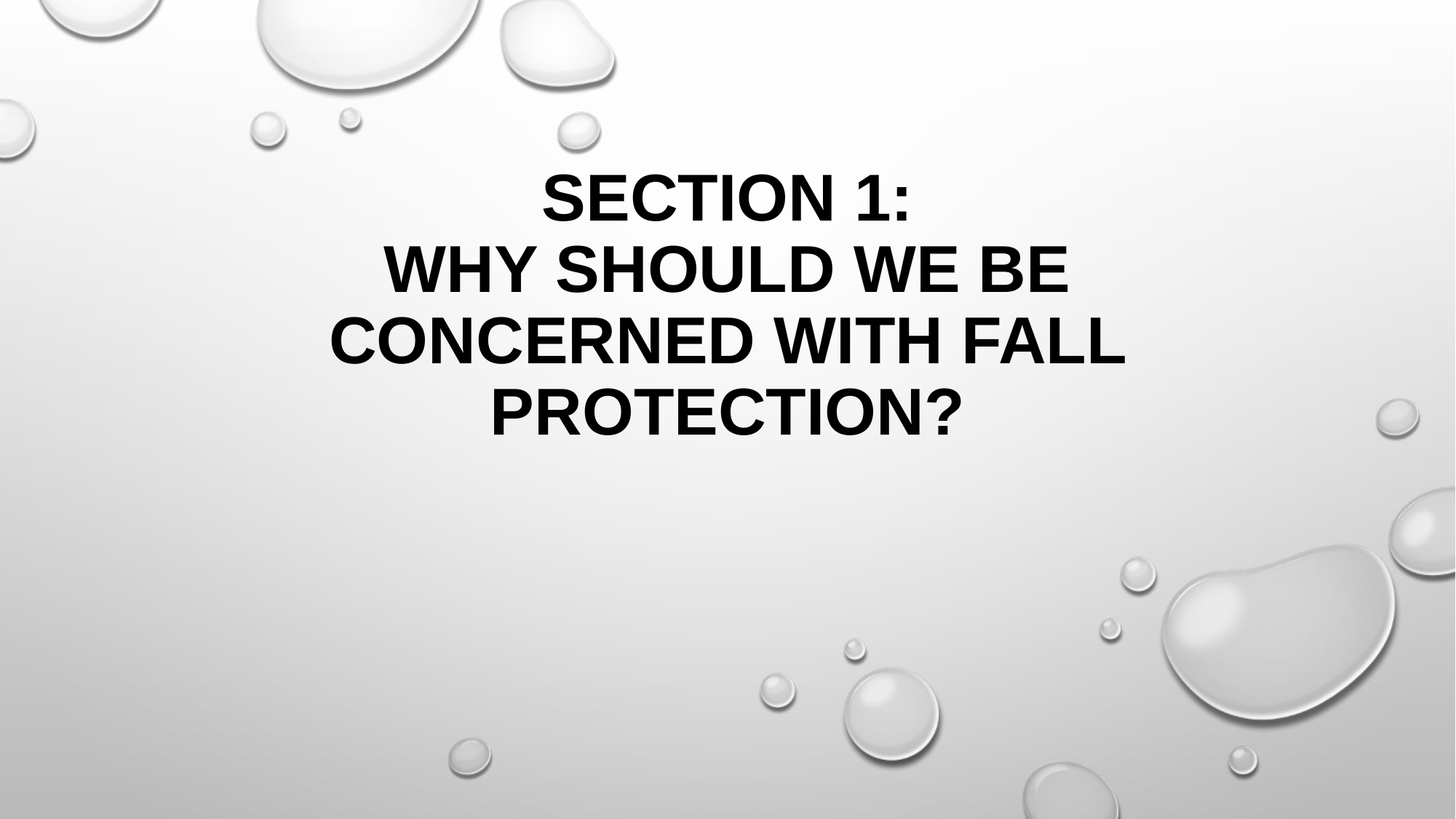

# Section 1: Why should we be concerned with fall protection?